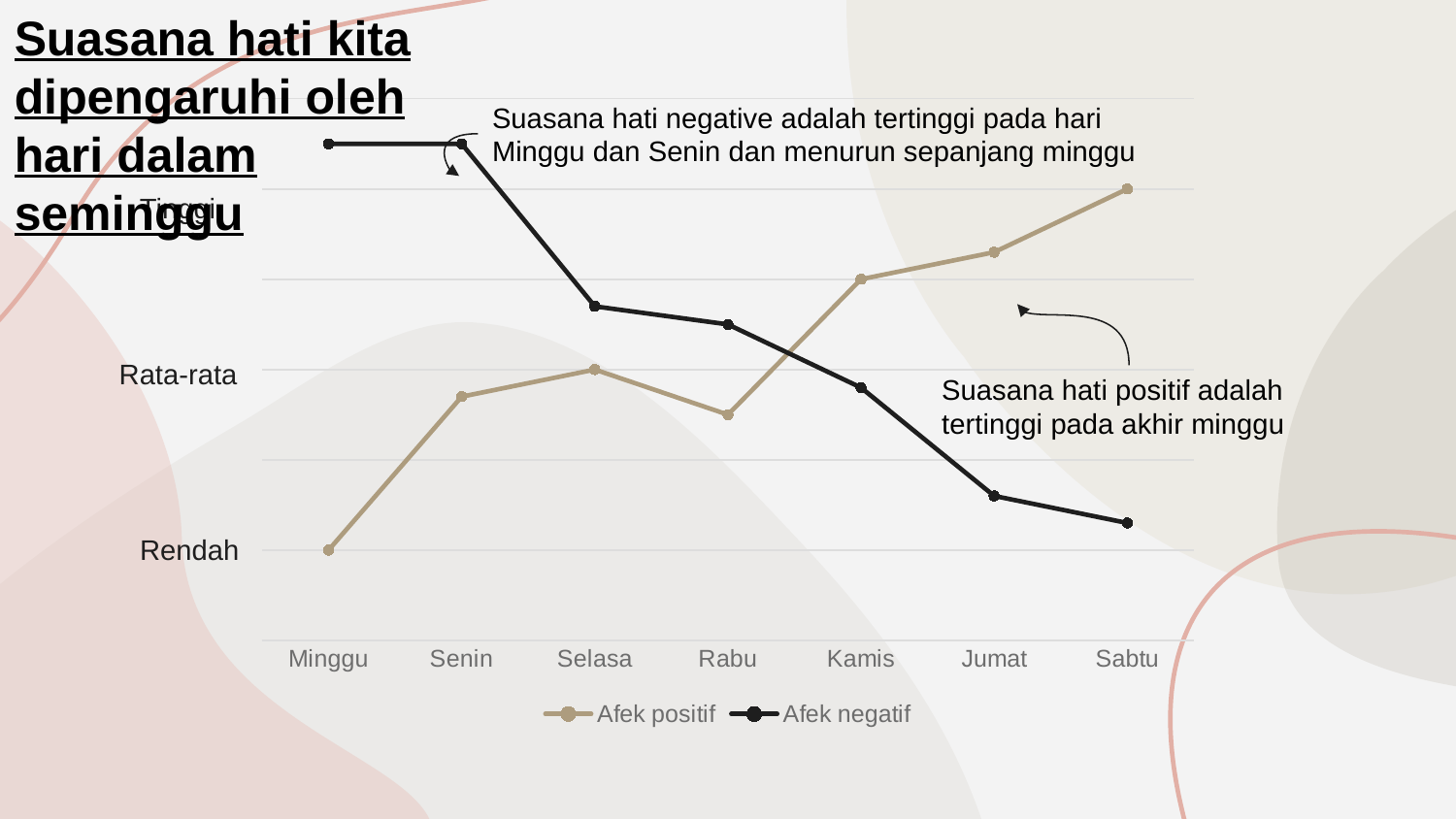

Suasana hati kita dipengaruhi oleh hari dalam seminggu

### Chart:

| Category | Afek positif | Afek negatif | Column1 |
|---|---|---|---|
| Minggu | 1.0 | 5.5 | None |
| Senin | 2.7 | 5.5 | None |
| Selasa | 3.0 | 3.7 | None |
| Rabu | 2.5 | 3.5 | None |
| Kamis | 4.0 | 2.8 | None |
| Jumat | 4.3 | 1.6 | None |
| Sabtu | 5.0 | 1.3 | None |
Suasana hati negative adalah tertinggi pada hari Minggu dan Senin dan menurun sepanjang minggu
Tinggi
Rata-rata
Suasana hati positif adalah tertinggi pada akhir minggu
Rendah